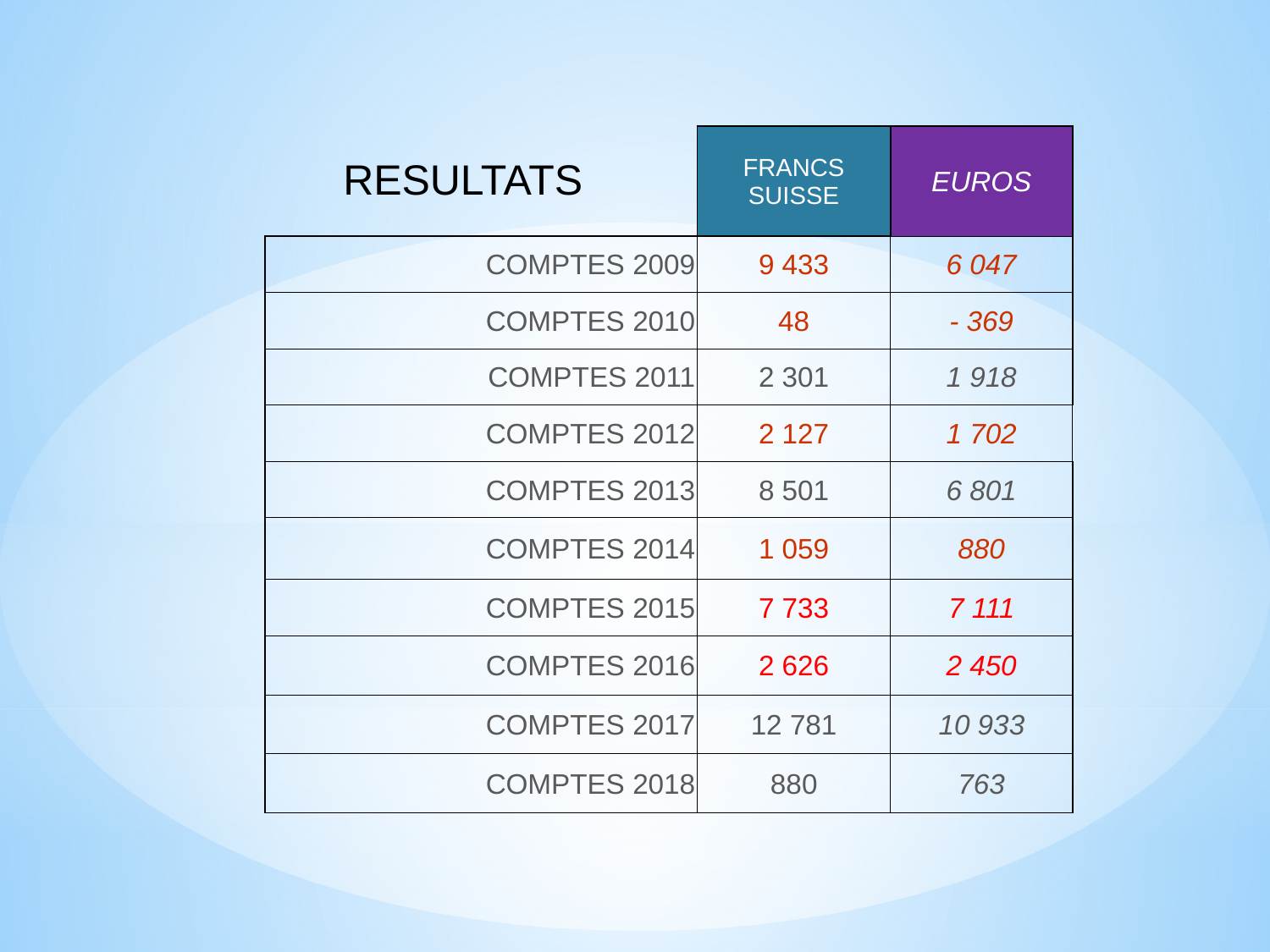

|  | FRANCS SUISSE | EUROS |
| --- | --- | --- |
| COMPTES 2009 | 9 433 | 6 047 |
| COMPTES 2010 | 48 | - 369 |
| COMPTES 2011 | 2 301 | 1 918 |
| COMPTES 2012 | 2 127 | 1 702 |
| COMPTES 2013 | 8 501 | 6 801 |
| COMPTES 2014 | 1 059 | 880 |
| COMPTES 2015 | 7 733 | 7 111 |
| COMPTES 2016 | 2 626 | 2 450 |
| COMPTES 2017 | 12 781 | 10 933 |
| COMPTES 2018 | 880 | 763 |
RESULTATS